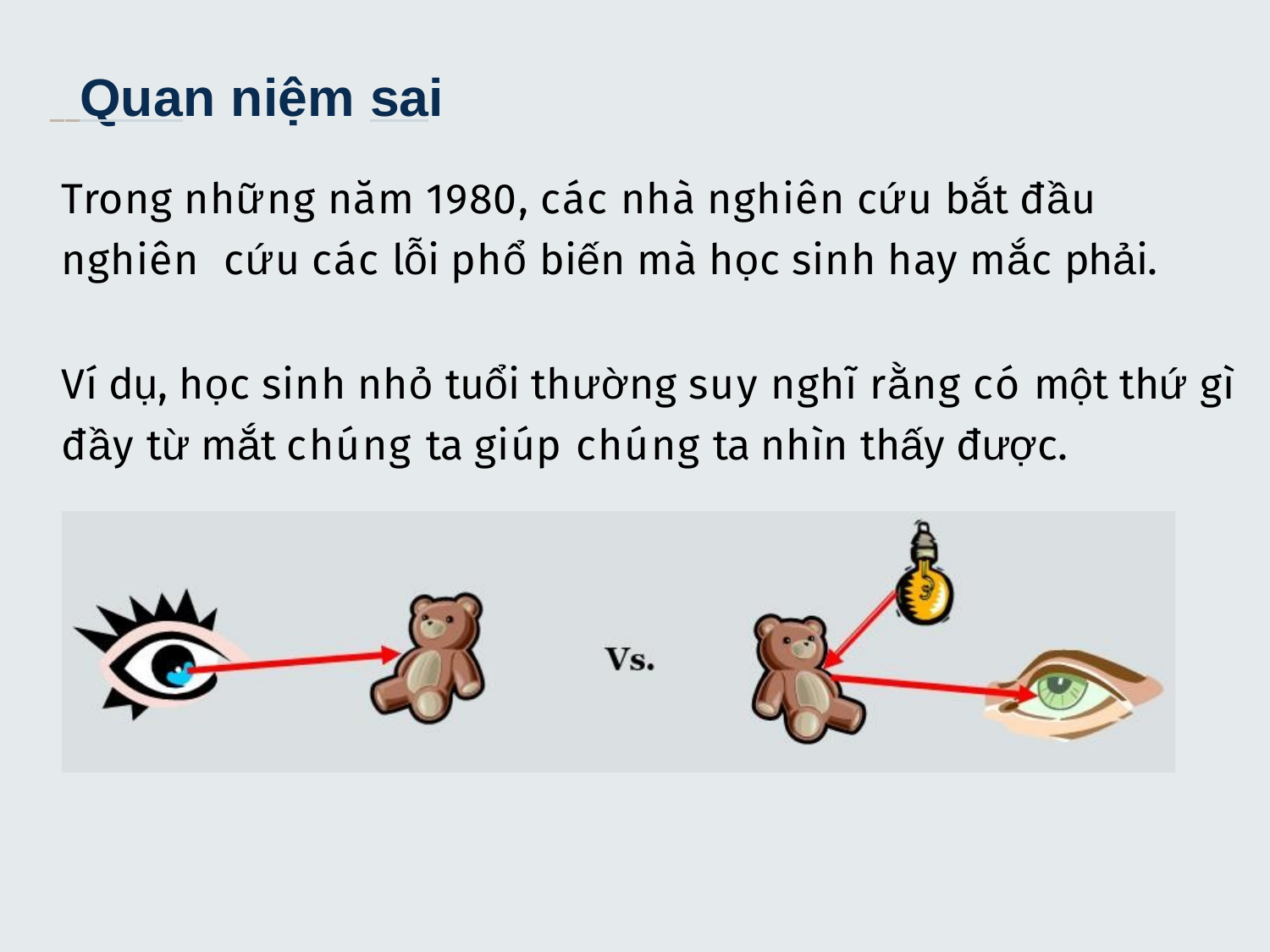

# Quan niệm sai
Trong những năm 1980, các nhà nghiên cứu bắt đầu nghiên  cứu các lỗi phổ biến mà học sinh hay mắc phải.

Ví dụ, học sinh nhỏ tuổi thường suy nghĩ rằng có một thứ gì
đầy từ mắt chúng ta giúp chúng ta nhìn thấy được.